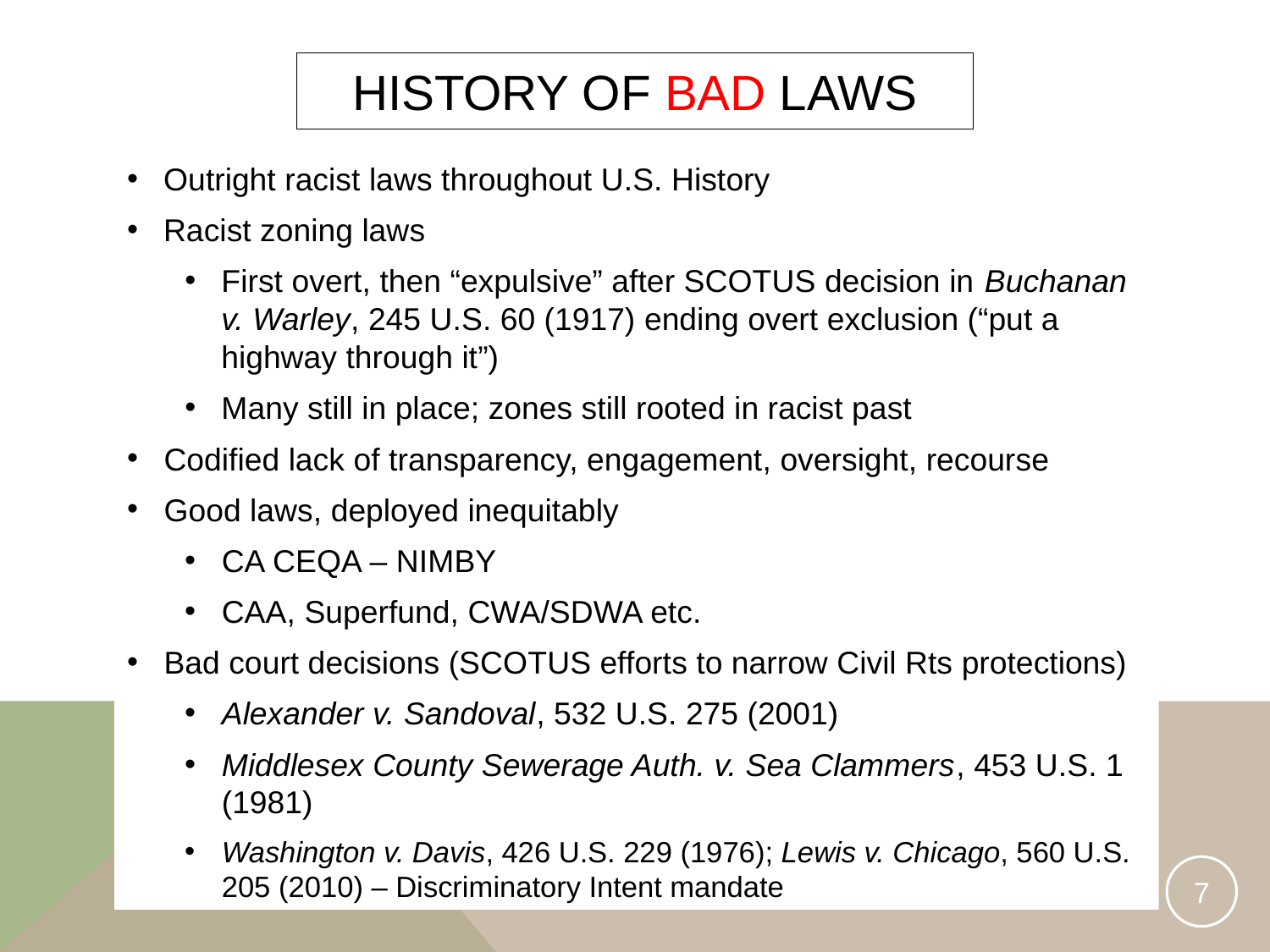

# History of bad laws
Outright racist laws throughout U.S. History
Racist zoning laws
First overt, then “expulsive” after SCOTUS decision in Buchanan v. Warley, 245 U.S. 60 (1917) ending overt exclusion (“put a highway through it”)
Many still in place; zones still rooted in racist past
Codified lack of transparency, engagement, oversight, recourse
Good laws, deployed inequitably
CA CEQA – NIMBY
CAA, Superfund, CWA/SDWA etc.
Bad court decisions (SCOTUS efforts to narrow Civil Rts protections)
Alexander v. Sandoval, 532 U.S. 275 (2001)
Middlesex County Sewerage Auth. v. Sea Clammers, 453 U.S. 1 (1981)
Washington v. Davis, 426 U.S. 229 (1976); Lewis v. Chicago, 560 U.S. 205 (2010) – Discriminatory Intent mandate

7